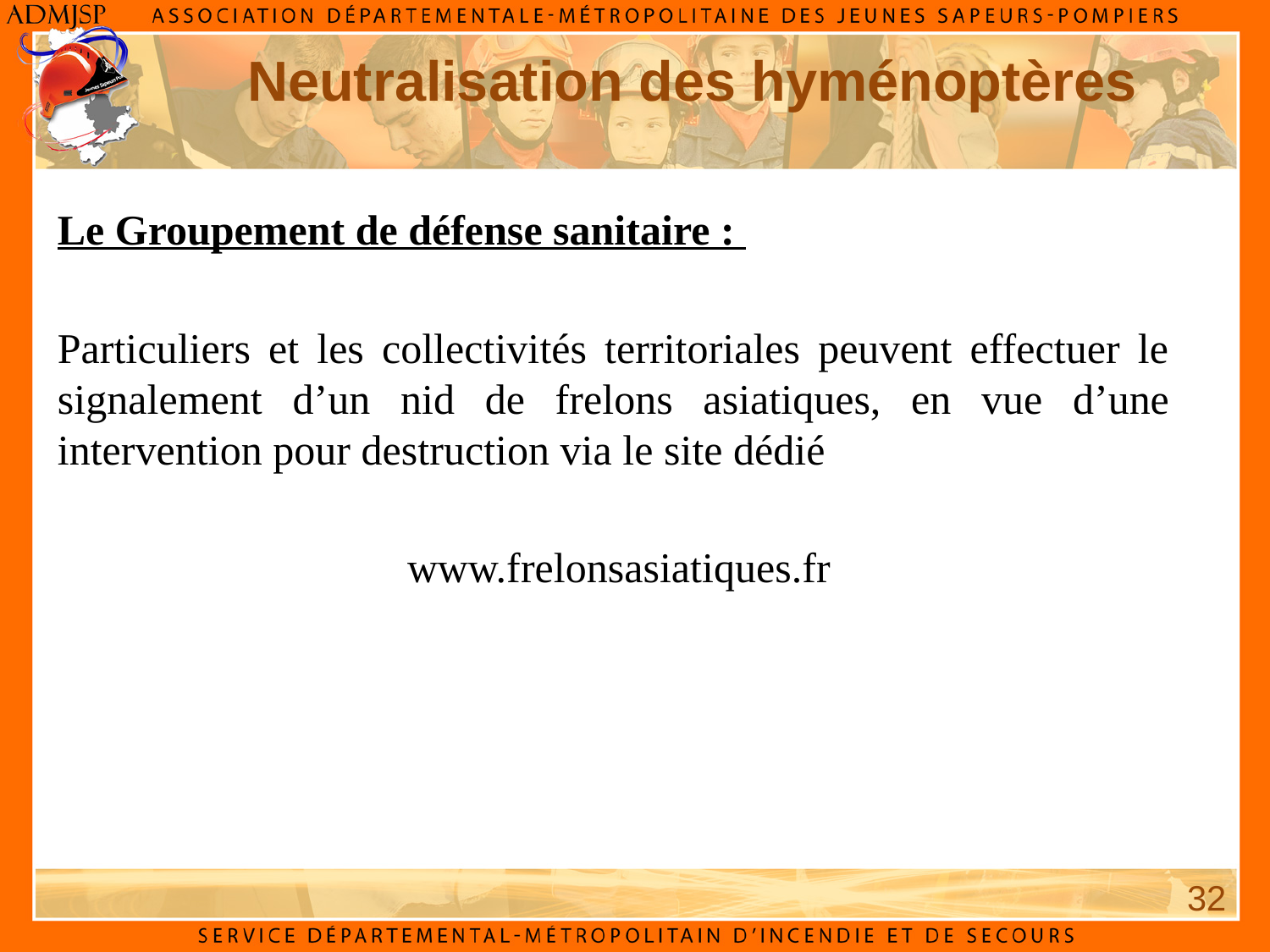

Neutralisation des hyménoptères
Le Groupement de défense sanitaire :

Particuliers et les collectivités territoriales peuvent effectuer le signalement d’un nid de frelons asiatiques, en vue d’une intervention pour destruction via le site dédié

 www.frelonsasiatiques.fr
32